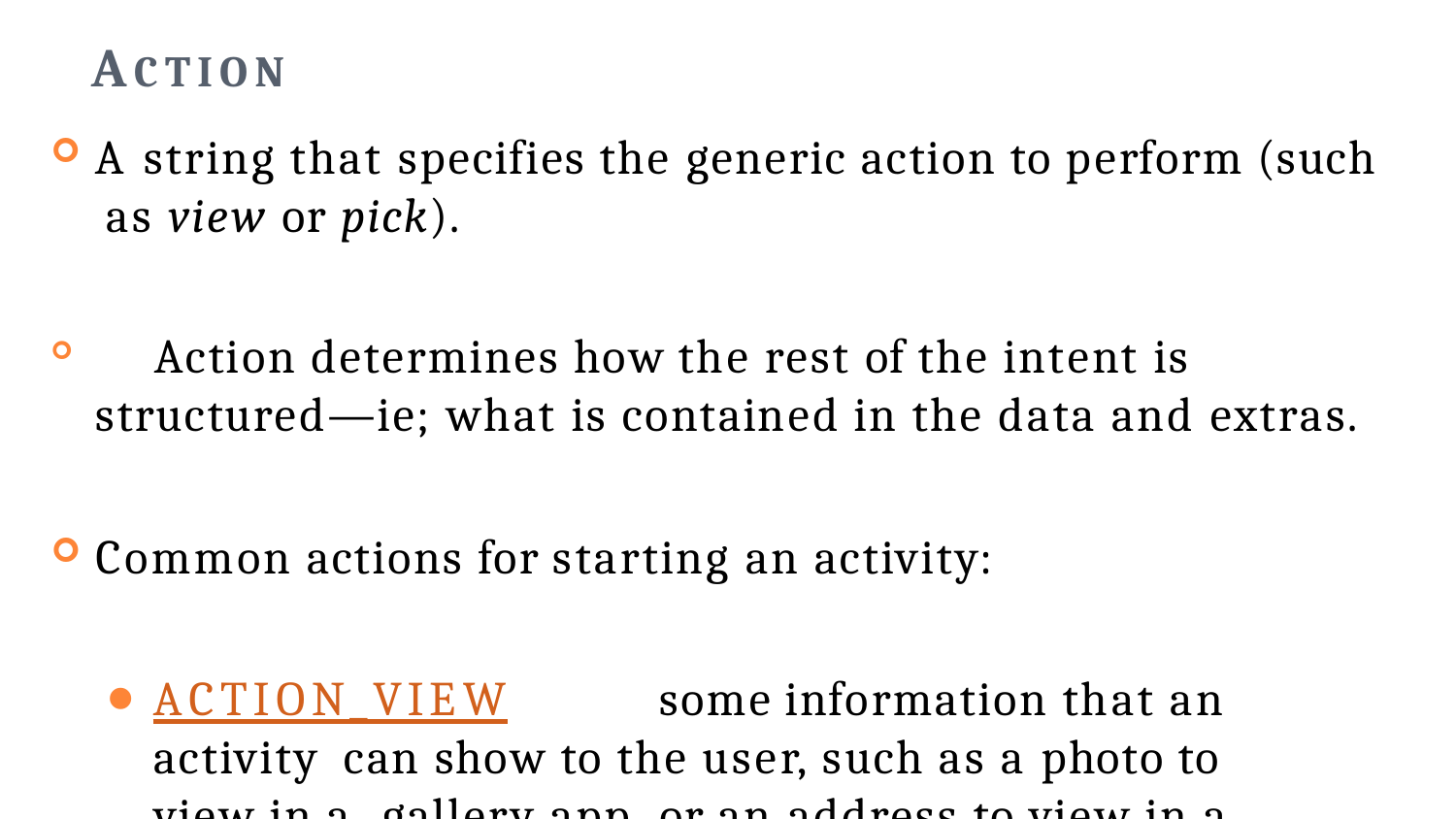

# ACTION
A string that specifies the generic action to perform (such  as view or pick).

	Action determines how the rest of the intent is  structured—ie; what is contained in the data and extras.

Common actions for starting an activity:

ACTION_VIEW	some information that an activity  can show to the user, such as a photo to view in a  gallery app, or an address to view in a map app.

ACTION_SEND	user can share through another app,  such as an email app or social sharing app.